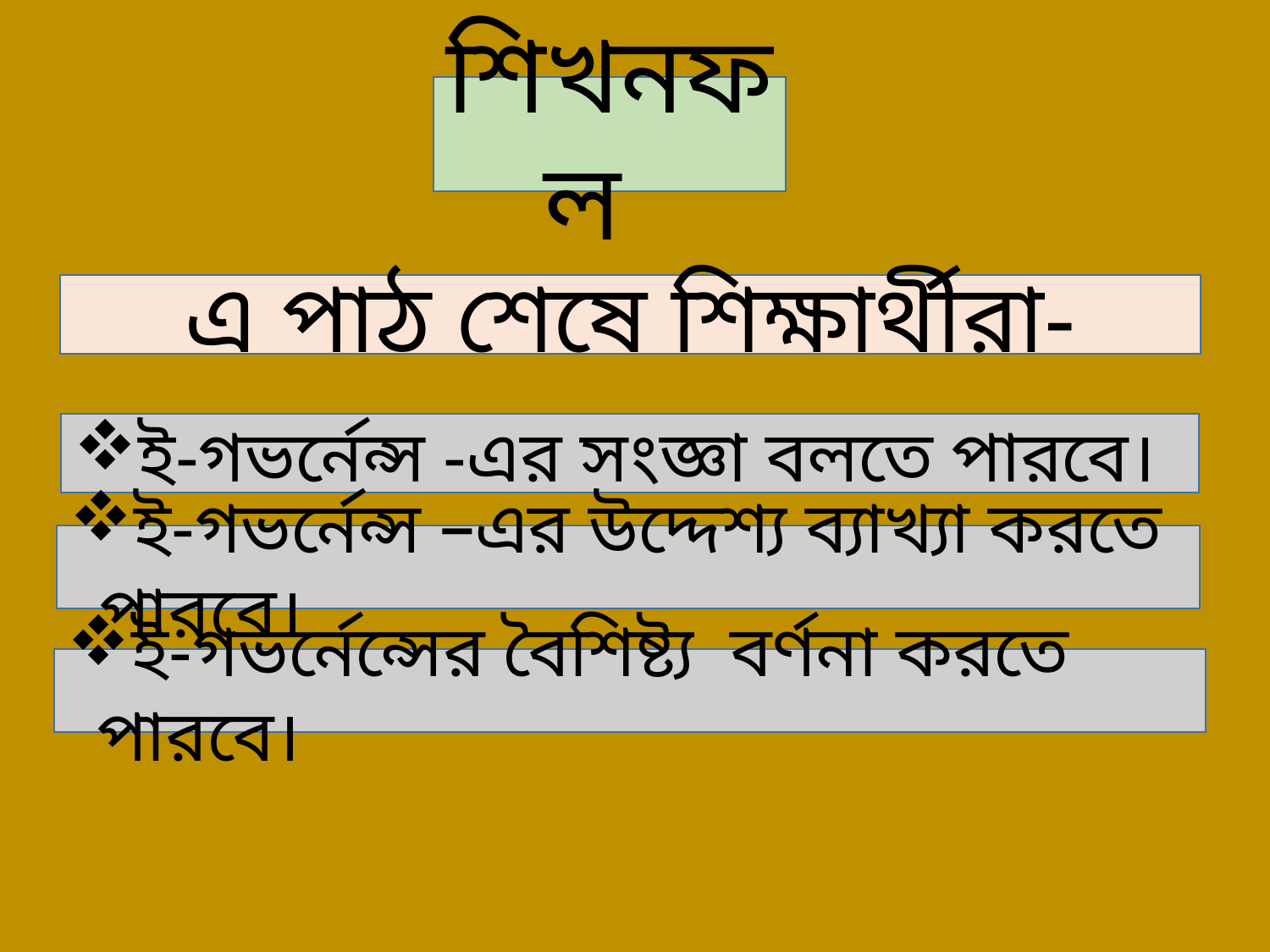

শিখনফল
এ পাঠ শেষে শিক্ষার্থীরা-
ই-গভর্নেন্স -এর সংজ্ঞা বলতে পারবে।
ই-গভর্নেন্স –এর উদ্দেশ্য ব্যাখ্যা করতে পারবে।
ই-গভর্নেন্সের বৈশিষ্ট্য  বর্ণনা করতে পারবে।